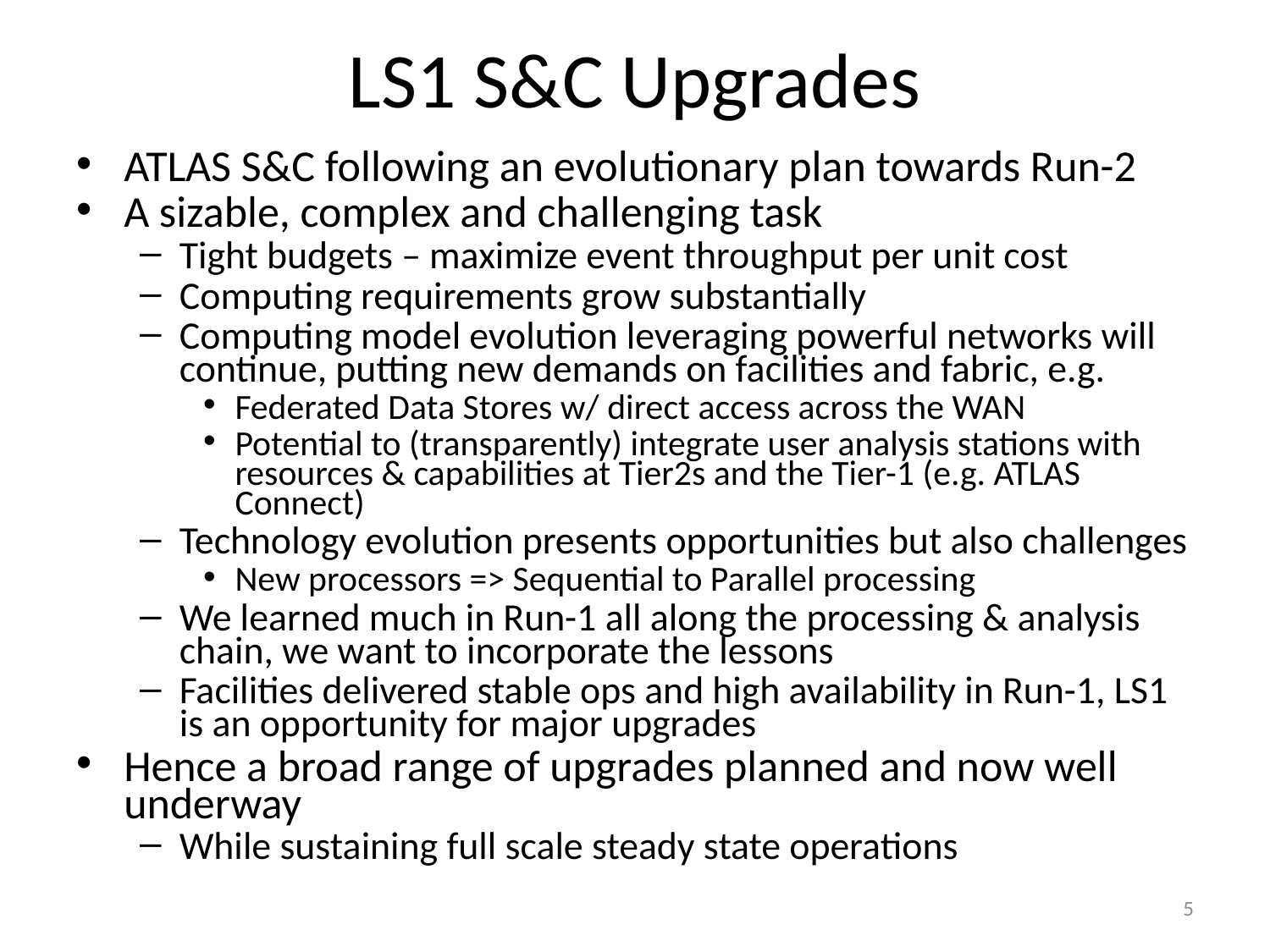

# LS1 S&C Upgrades
ATLAS S&C following an evolutionary plan towards Run-2
A sizable, complex and challenging task
Tight budgets – maximize event throughput per unit cost
Computing requirements grow substantially
Computing model evolution leveraging powerful networks will continue, putting new demands on facilities and fabric, e.g.
Federated Data Stores w/ direct access across the WAN
Potential to (transparently) integrate user analysis stations with resources & capabilities at Tier2s and the Tier-1 (e.g. ATLAS Connect)
Technology evolution presents opportunities but also challenges
New processors => Sequential to Parallel processing
We learned much in Run-1 all along the processing & analysis chain, we want to incorporate the lessons
Facilities delivered stable ops and high availability in Run-1, LS1 is an opportunity for major upgrades
Hence a broad range of upgrades planned and now well underway
While sustaining full scale steady state operations
5